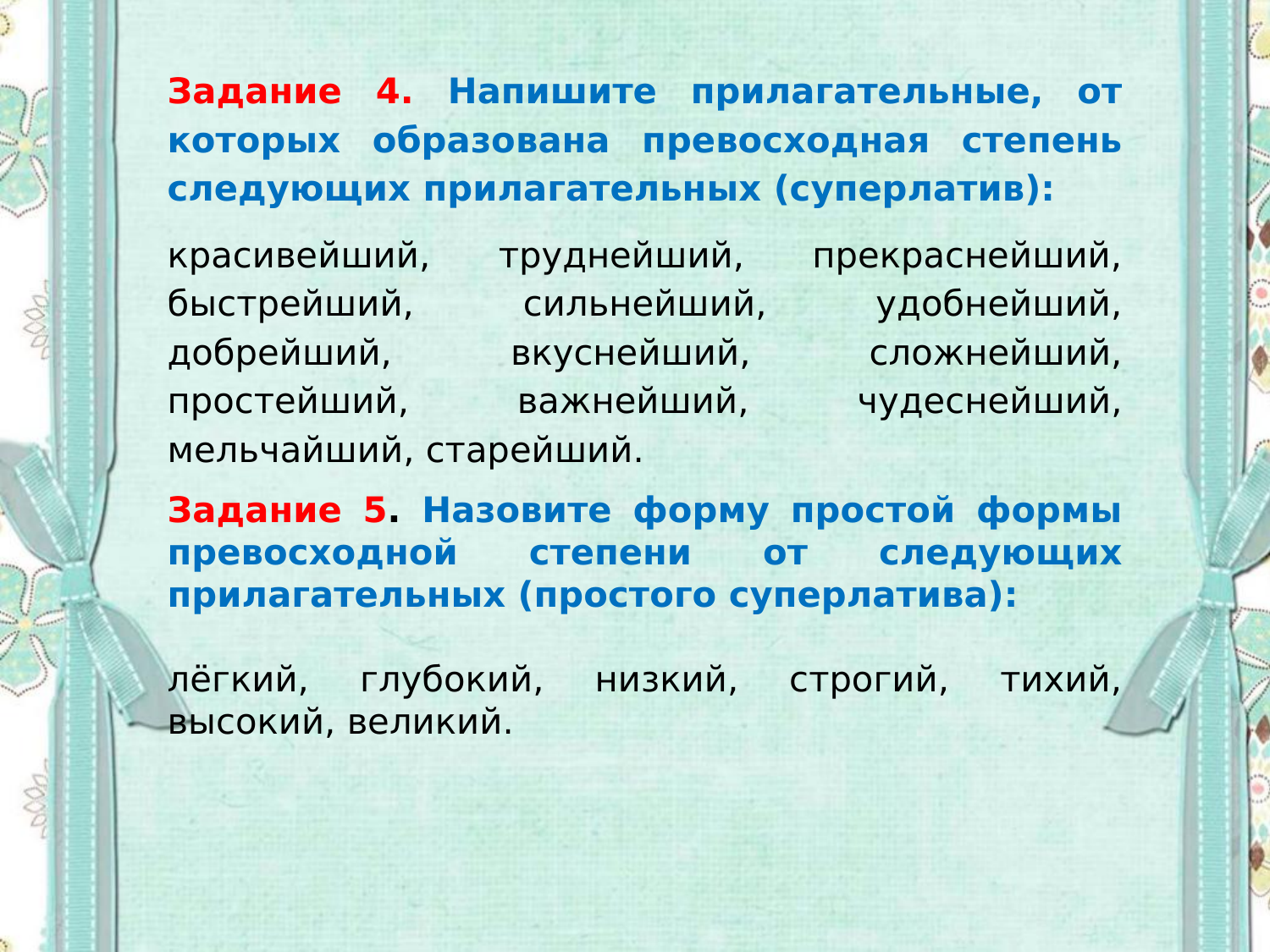

Задание 4. Напишите прилагательные, от которых образована превосходная степень следующих прилагательных (суперлатив):
красивейший, труднейший, прекраснейший, быстрейший, сильнейший, удобнейший, добрейший, вкуснейший, сложнейший, простейший, важнейший, чудеснейший, мельчайший, старейший.
Задание 5. Назовите форму простой формы превосходной степени от следующих прилагательных (простого суперлатива):

лёгкий, глубокий, низкий, строгий, тихий, высокий, великий.